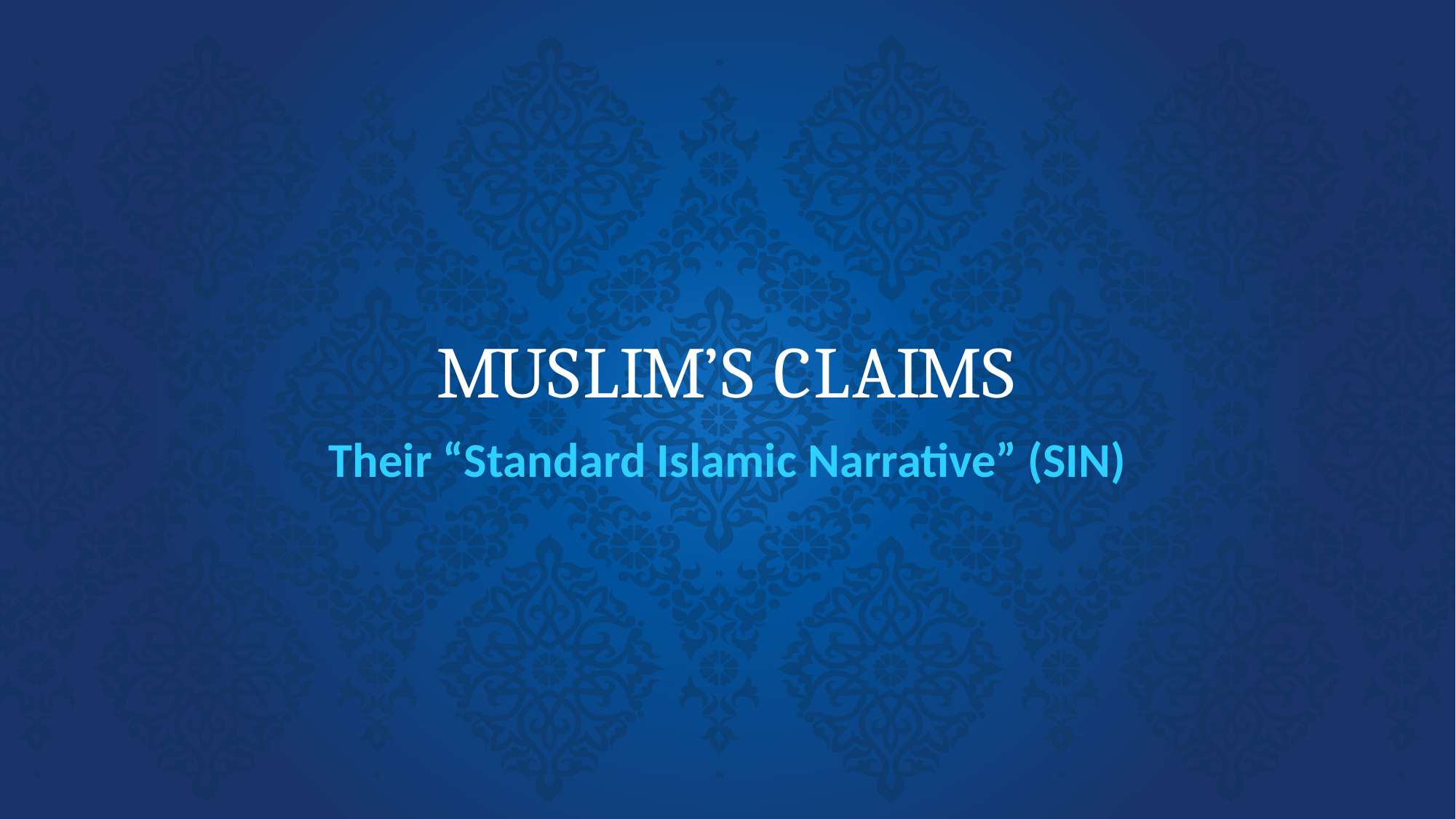

# MUSLIM’S CLAIMS
Their “Standard Islamic Narrative” (SIN)